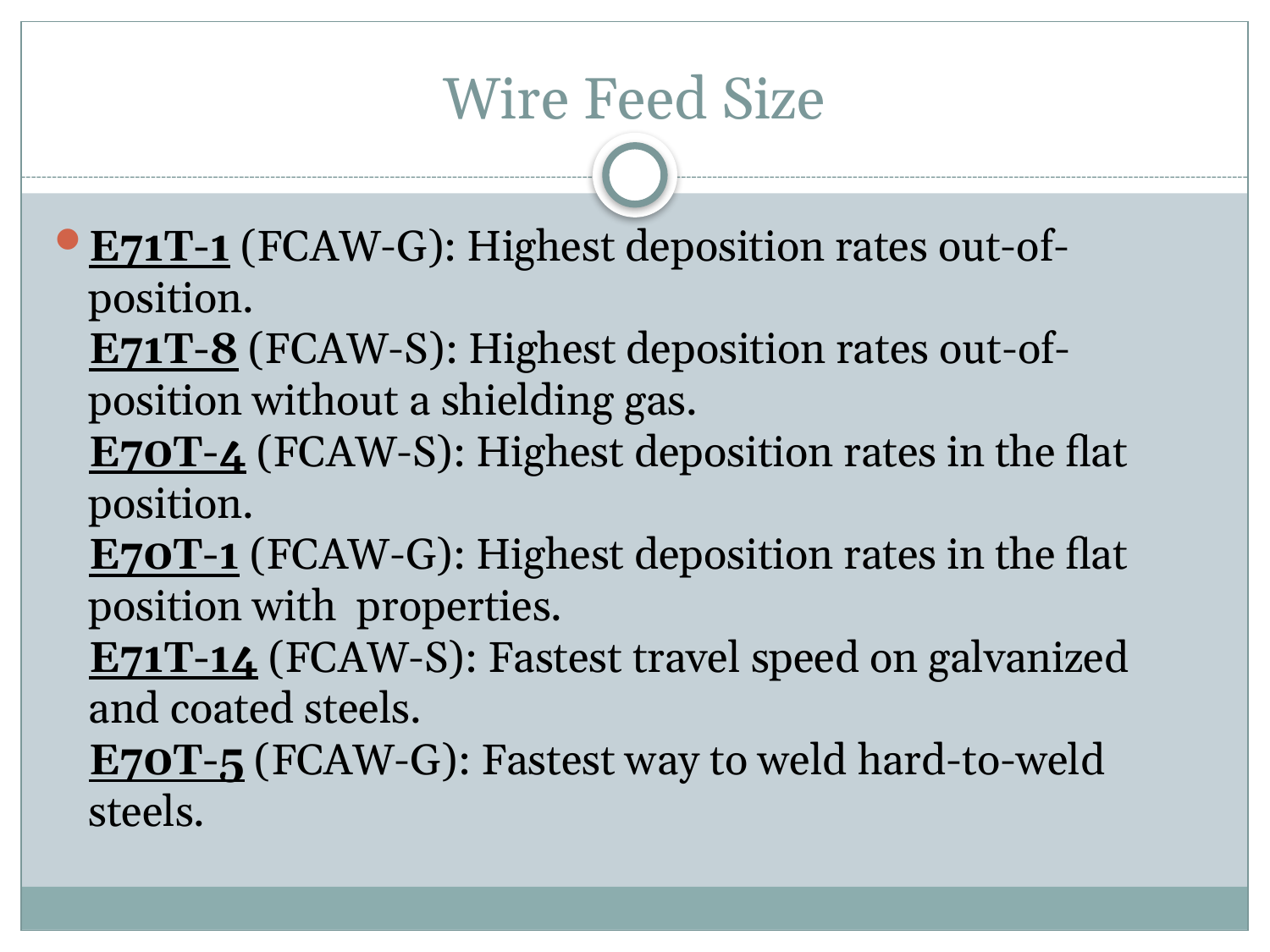

# Wire Feed Size
E71T-1 (FCAW-G): Highest deposition rates out-of-position.
E71T-8 (FCAW-S): Highest deposition rates out-of-position without a shielding gas.
E70T-4 (FCAW-S): Highest deposition rates in the flat position.
E70T-1 (FCAW-G): Highest deposition rates in the flat position with  properties.
E71T-14 (FCAW-S): Fastest travel speed on galvanized and coated steels.
E70T-5 (FCAW-G): Fastest way to weld hard-to-weld steels.